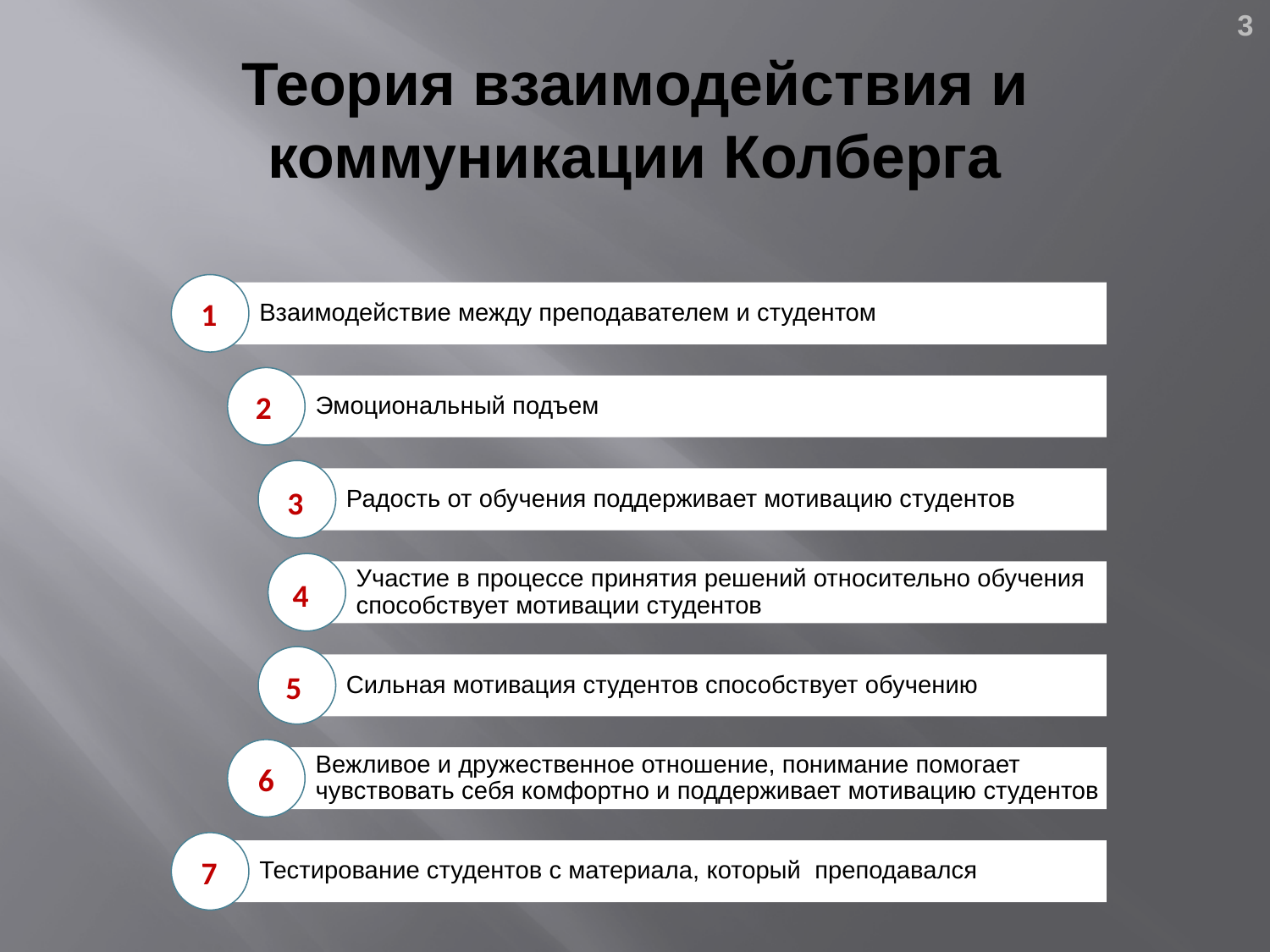

3
# Теория взаимодействия и коммуникации Колберга

Взаимодействие между преподавателем и студентом
1

Эмоциональный подъем
2

Радость от обучения поддерживает мотивацию студентов
3

Участие в процессе принятия решений относительно обучения способствует мотивации студентов
4

Сильная мотивация студентов способствует обучению
5

Вежливое и дружественное отношение, понимание помогает  чувствовать себя комфортно и поддерживает мотивацию студентов
6

Тестирование студентов с материала, который  преподавался
7